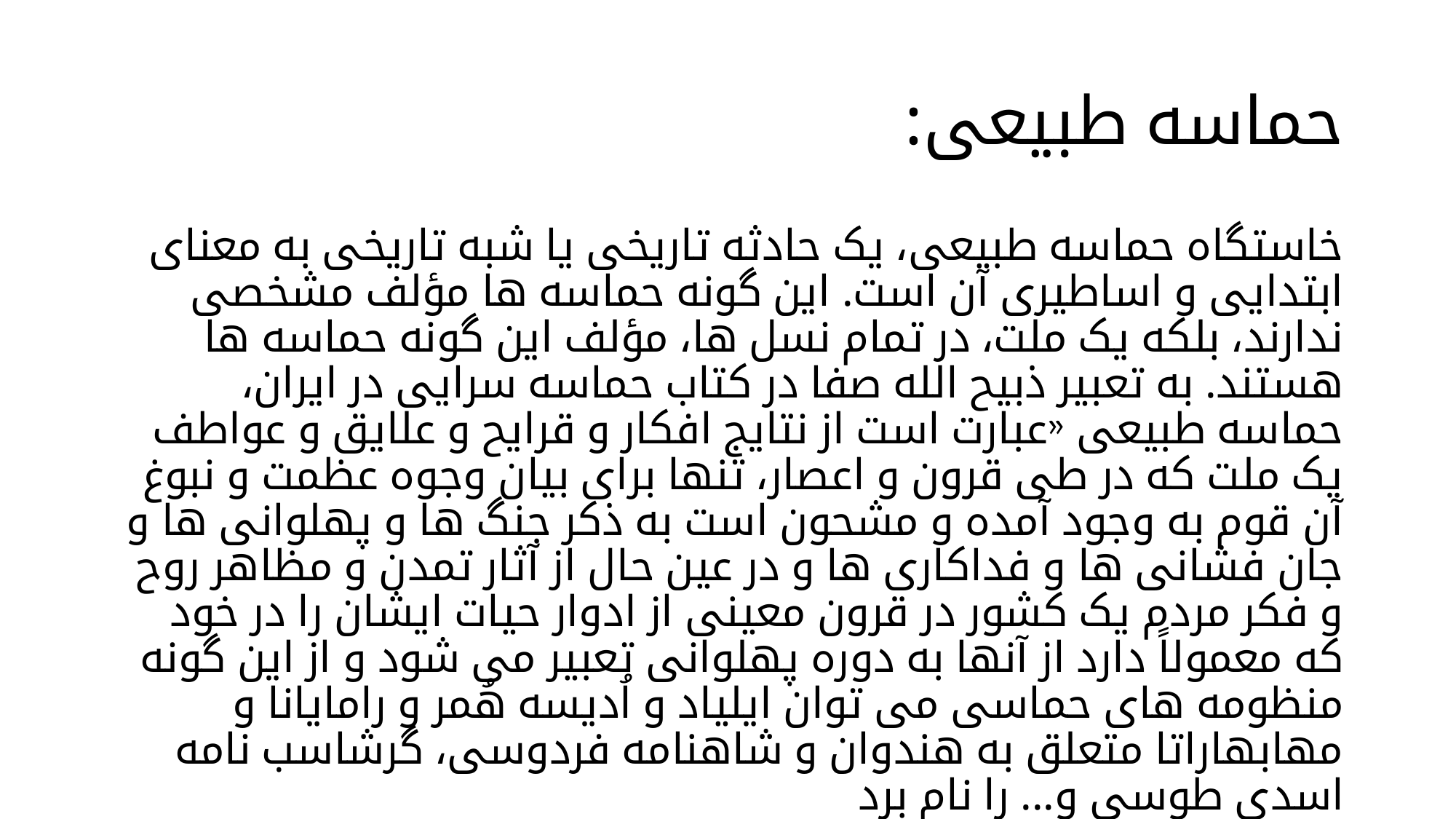

# حماسه طبیعی:
خاستگاه حماسه طبیعی، یک حادثه تاریخی یا شبه تاریخی به معنای ابتدایی و اساطیری آن است. این گونه حماسه ها مؤلف مشخصی ندارند، بلکه یک ملت، در تمام نسل ها، مؤلف این گونه حماسه ها هستند. به تعبیر ذبیح الله صفا در کتاب حماسه سرایی در ایران، حماسه طبیعی «عبارت است از نتایج افکار و قرایح و علایق و عواطف یک ملت که در طی قرون و اعصار، تنها برای بیان وجوه عظمت و نبوغ آن قوم به وجود آمده و مشحون است به ذکر جنگ ها و پهلوانی ها و جان فشانی ها و فداکاری ها و در عین حال از آثار تمدن و مظاهر روح و فکر مردم یک کشور در قرون معینی از ادوار حیات ایشان را در خود که معمولاً دارد از آنها به دوره پهلوانی تعبیر می شود و از این گونه منظومه های حماسی می توان ایلیاد و اُدیسه هُمر و رامایانا و مهابهاراتا متعلق به هندوان و شاهنامه فردوسی، گرشاسب نامه اسدی طوسی و... را نام برد